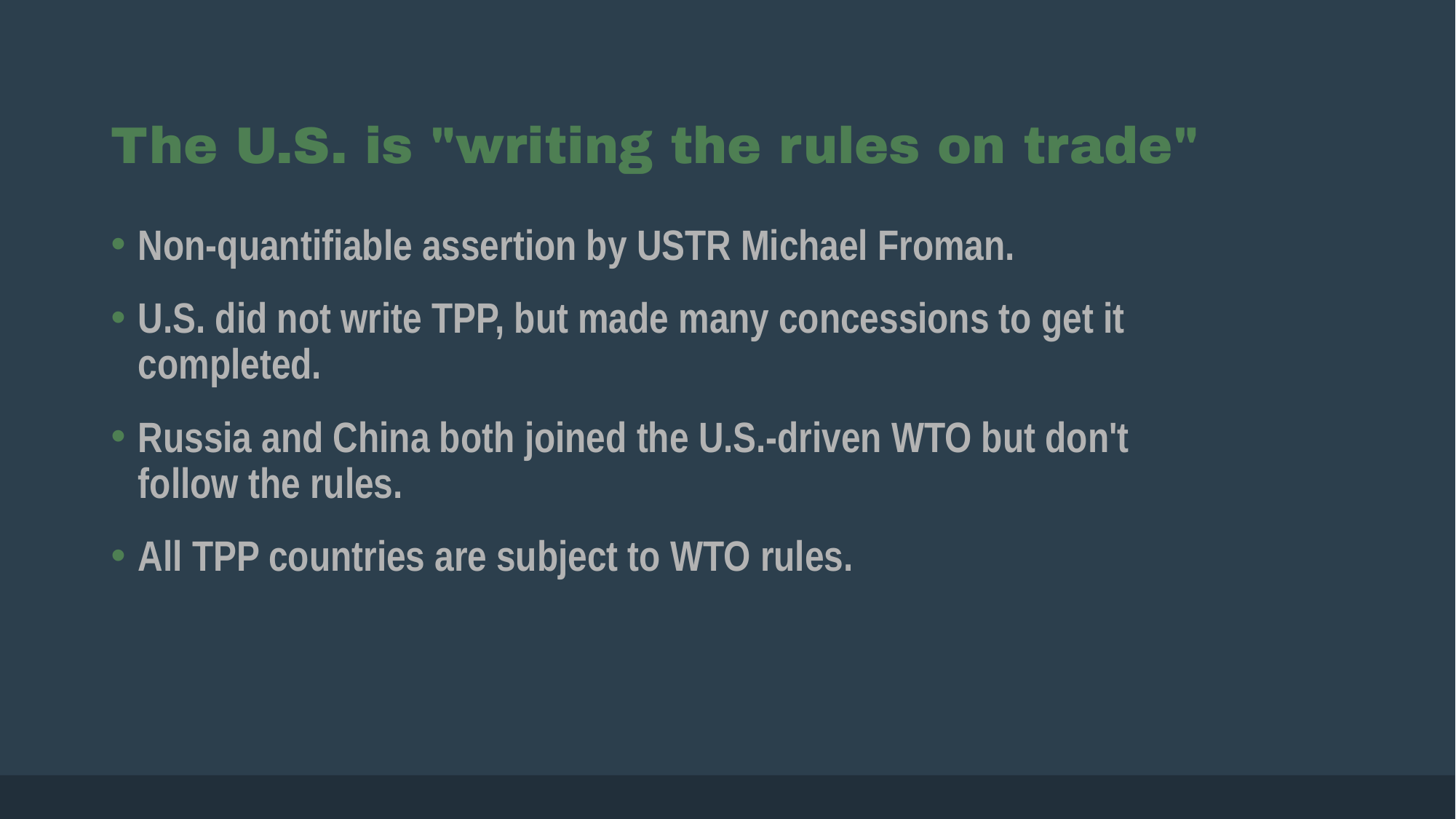

# The U.S. is "writing the rules on trade"
Non-quantifiable assertion by USTR Michael Froman.
U.S. did not write TPP, but made many concessions to get it completed.
Russia and China both joined the U.S.-driven WTO but don't follow the rules.
All TPP countries are subject to WTO rules.